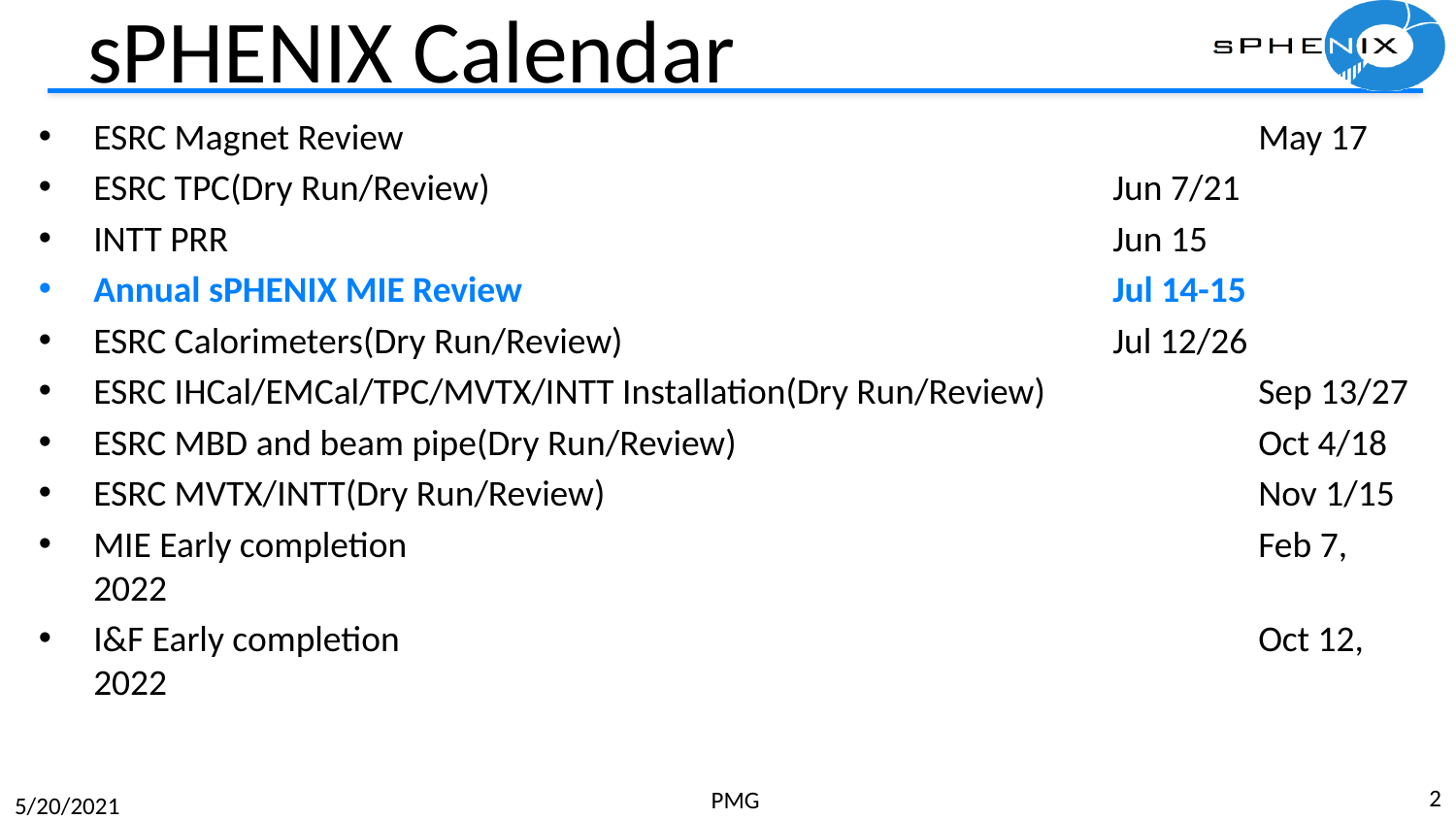

# sPHENIX Calendar
ESRC Magnet Review						May 17
ESRC TPC(Dry Run/Review)					Jun 7/21
INTT PRR							Jun 15
Annual sPHENIX MIE Review					Jul 14-15
ESRC Calorimeters(Dry Run/Review)				Jul 12/26
ESRC IHCal/EMCal/TPC/MVTX/INTT Installation(Dry Run/Review)		Sep 13/27
ESRC MBD and beam pipe(Dry Run/Review)				Oct 4/18
ESRC MVTX/INTT(Dry Run/Review)					Nov 1/15
MIE Early completion						Feb 7, 2022
I&F Early completion						Oct 12, 2022

2
PMG
5/20/2021